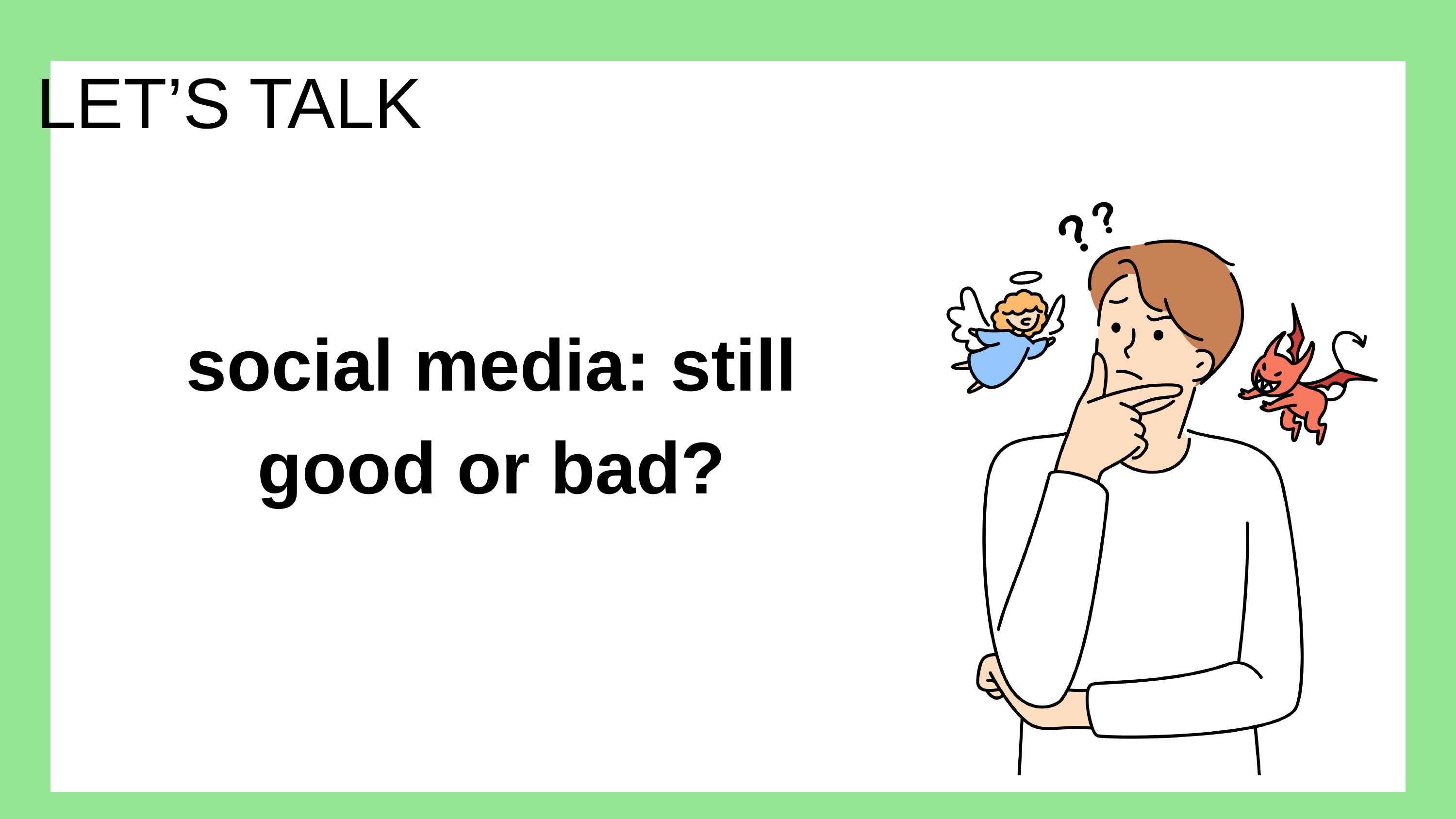

LET’S TALK

social media: still good or bad?